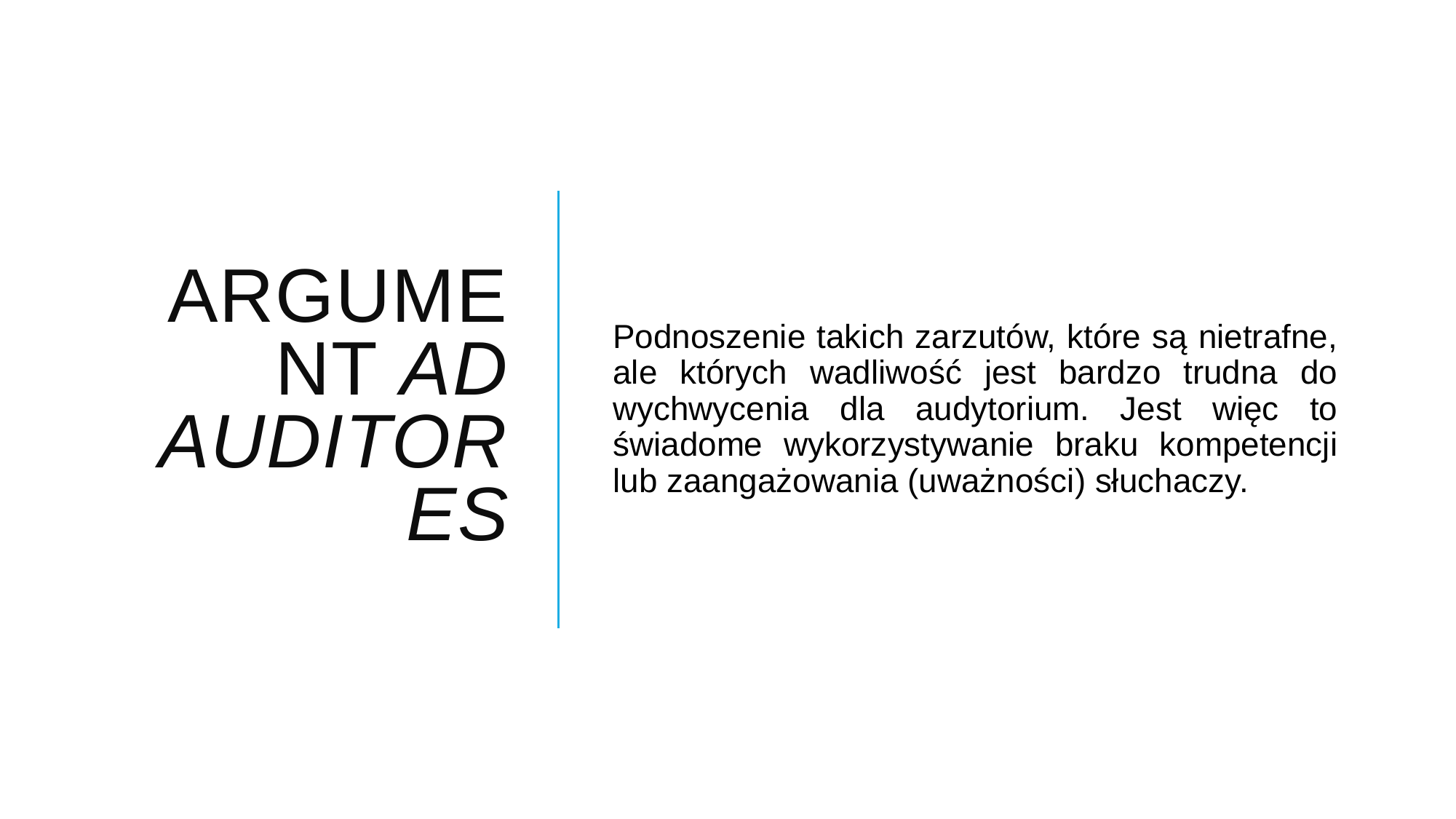

# Argument ad auditores
Podnoszenie takich zarzutów, które są nietrafne, ale których wadliwość jest bardzo trudna do wychwycenia dla audytorium. Jest więc to świadome wykorzystywanie braku kompetencji lub zaangażowania (uważności) słuchaczy.